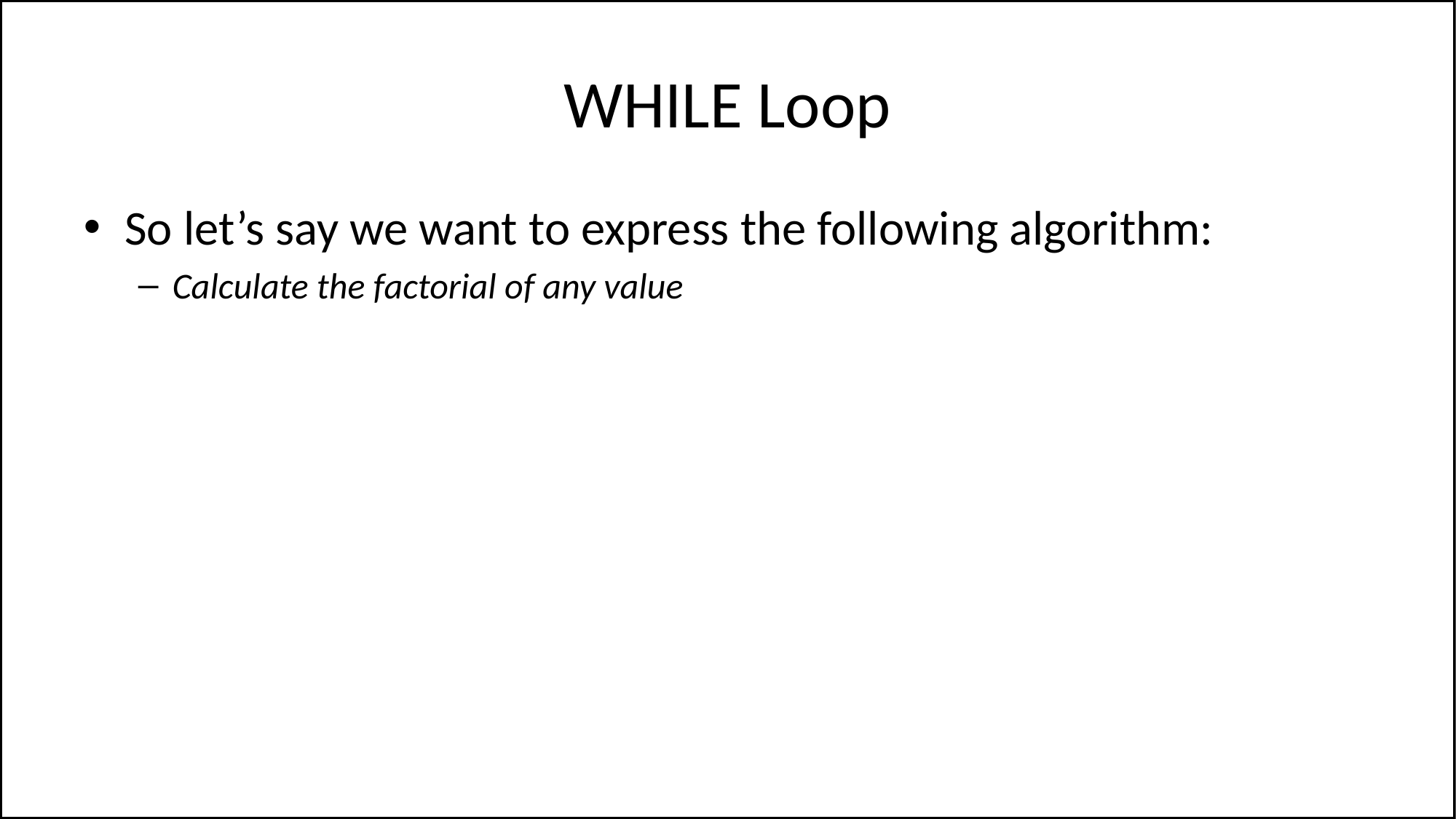

# WHILE Loop
So let’s say we want to express the following algorithm:
Calculate the factorial of any value